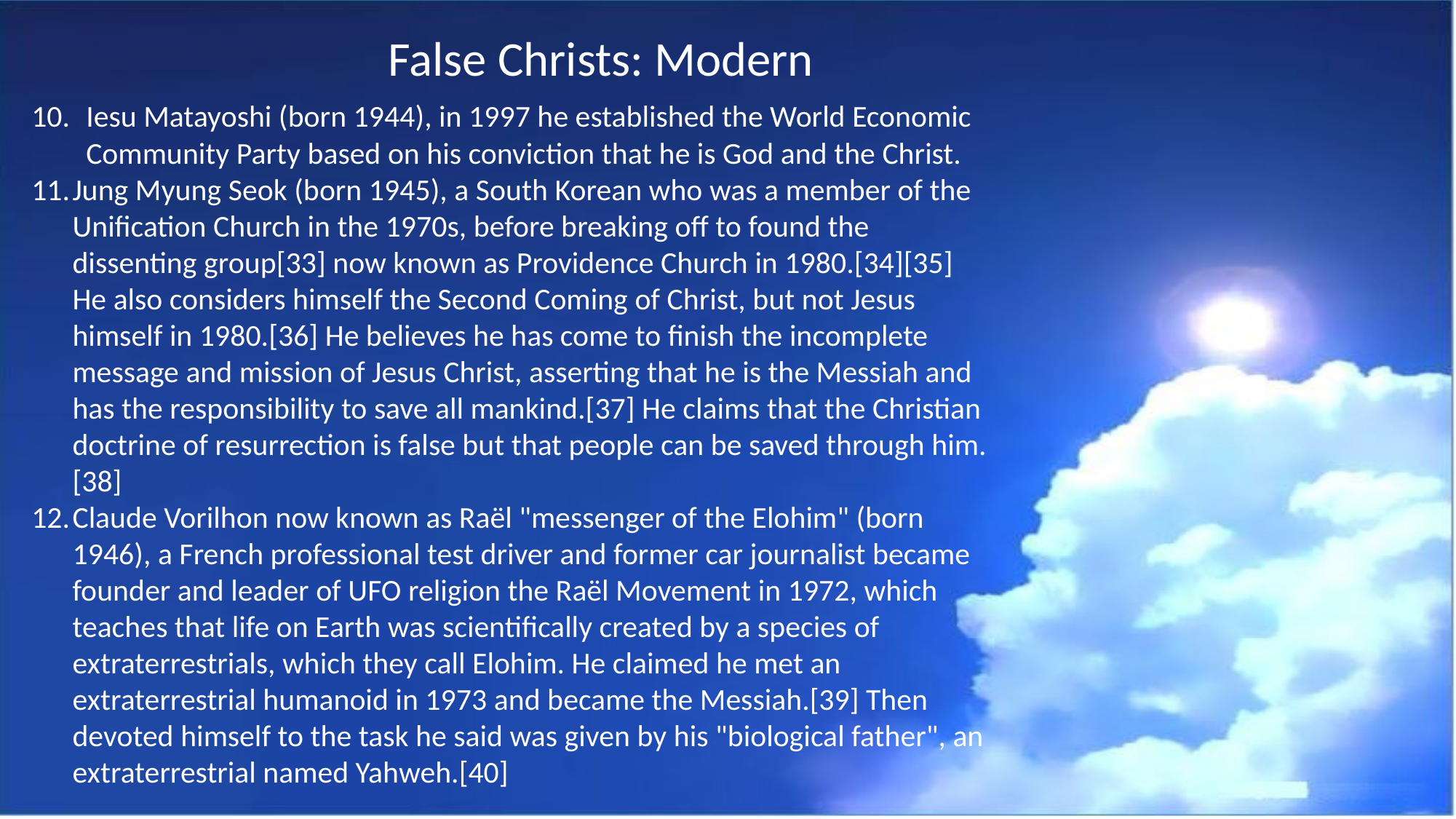

False Christs: Modern
Iesu Matayoshi (born 1944), in 1997 he established the World Economic Community Party based on his conviction that he is God and the Christ.
Jung Myung Seok (born 1945), a South Korean who was a member of the Unification Church in the 1970s, before breaking off to found the dissenting group[33] now known as Providence Church in 1980.[34][35] He also considers himself the Second Coming of Christ, but not Jesus himself in 1980.[36] He believes he has come to finish the incomplete message and mission of Jesus Christ, asserting that he is the Messiah and has the responsibility to save all mankind.[37] He claims that the Christian doctrine of resurrection is false but that people can be saved through him.[38]
Claude Vorilhon now known as Raël "messenger of the Elohim" (born 1946), a French professional test driver and former car journalist became founder and leader of UFO religion the Raël Movement in 1972, which teaches that life on Earth was scientifically created by a species of extraterrestrials, which they call Elohim. He claimed he met an extraterrestrial humanoid in 1973 and became the Messiah.[39] Then devoted himself to the task he said was given by his "biological father", an extraterrestrial named Yahweh.[40]